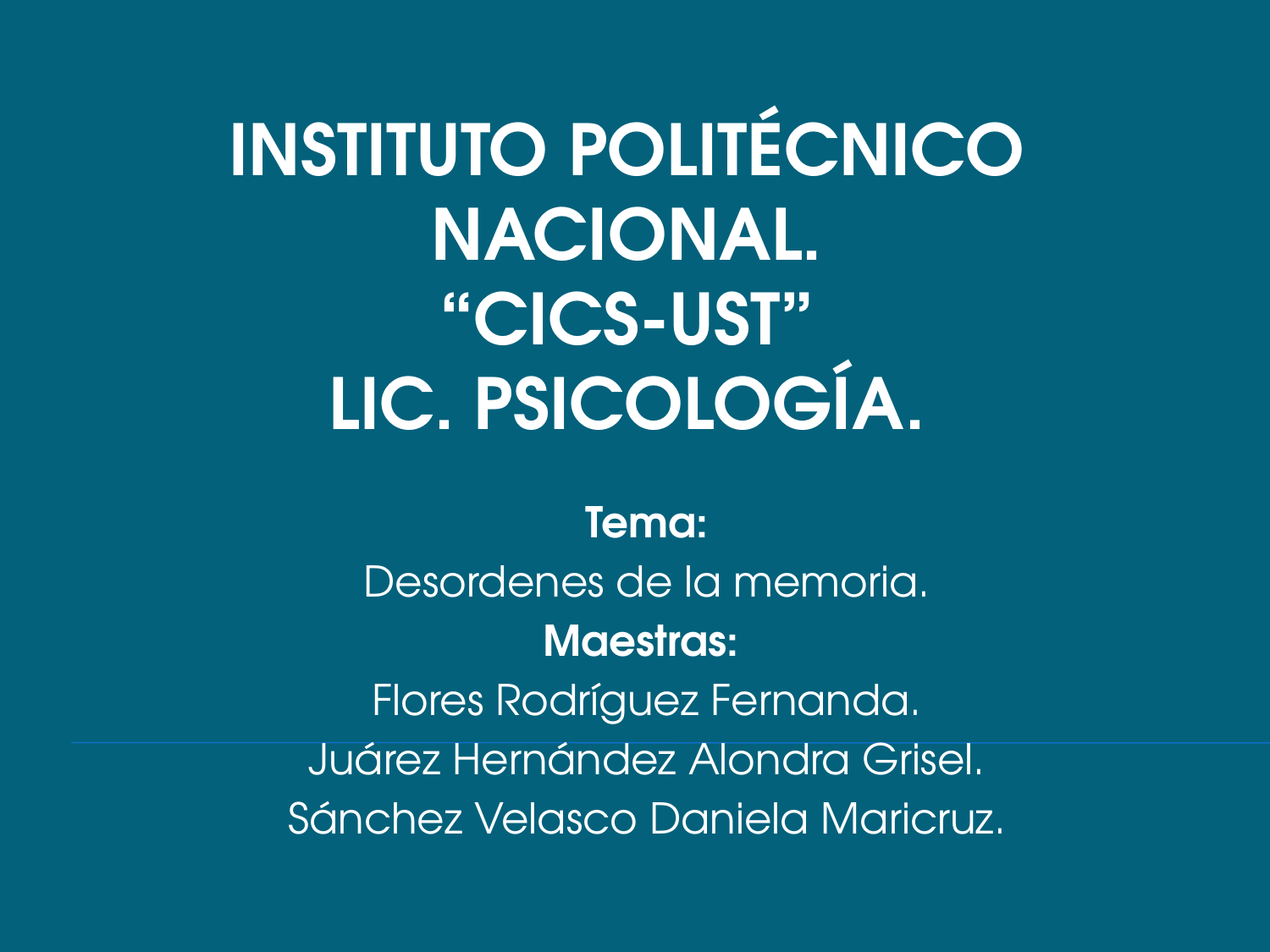

# Instituto politécnico nacional. “cics-ust” lic. Psicología.
Tema:
Desordenes de la memoria.
Maestras:
Flores Rodríguez Fernanda.
Juárez Hernández Alondra Grisel.
Sánchez Velasco Daniela Maricruz.